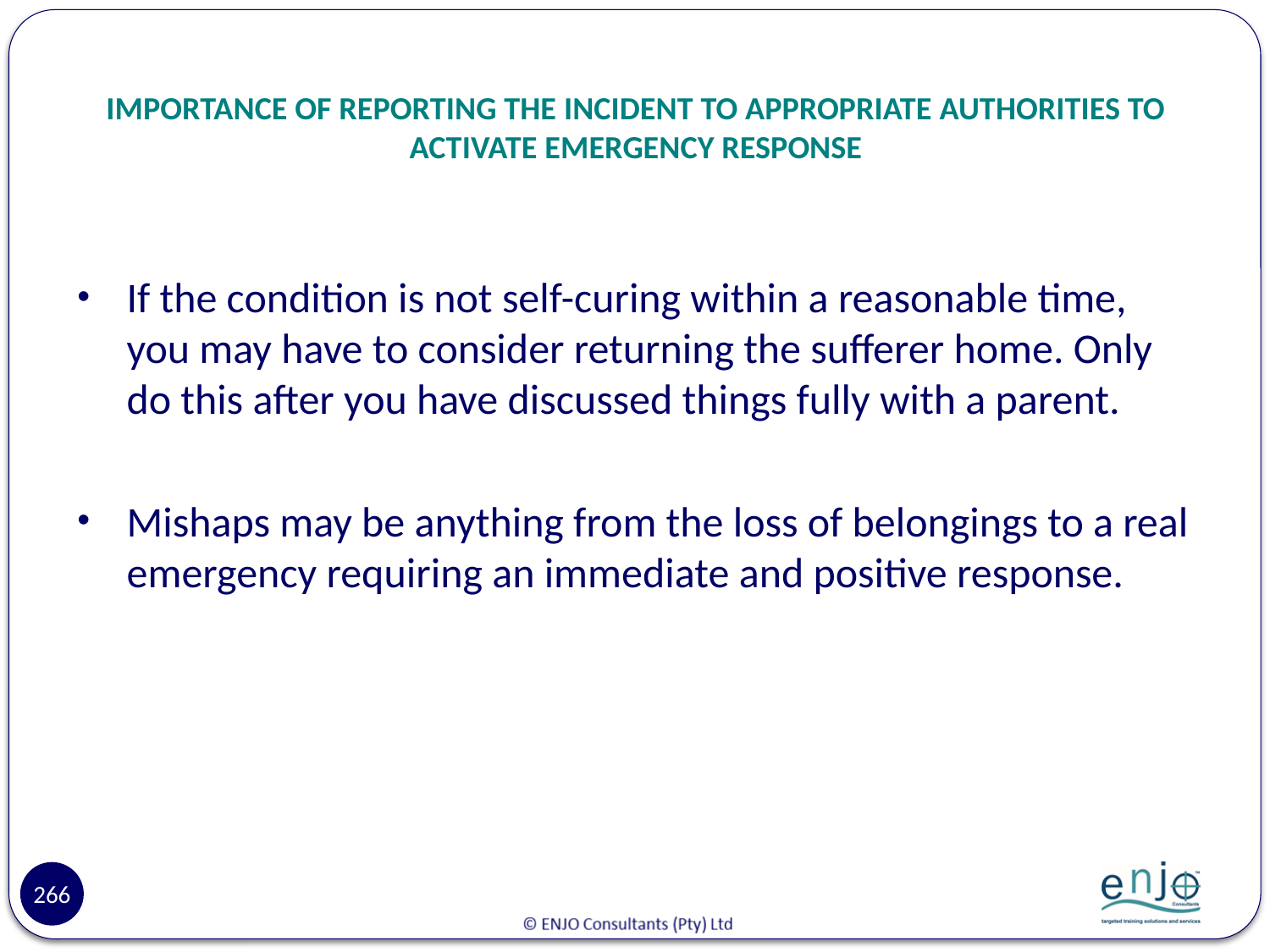

# IMPORTANCE OF REPORTING THE INCIDENT TO APPROPRIATE AUTHORITIES TO ACTIVATE EMERGENCY RESPONSE
If the condition is not self-curing within a reasonable time, you may have to consider returning the sufferer home. Only do this after you have discussed things fully with a parent.

Mishaps may be anything from the loss of belongings to a real emergency requiring an immediate and positive response.

266